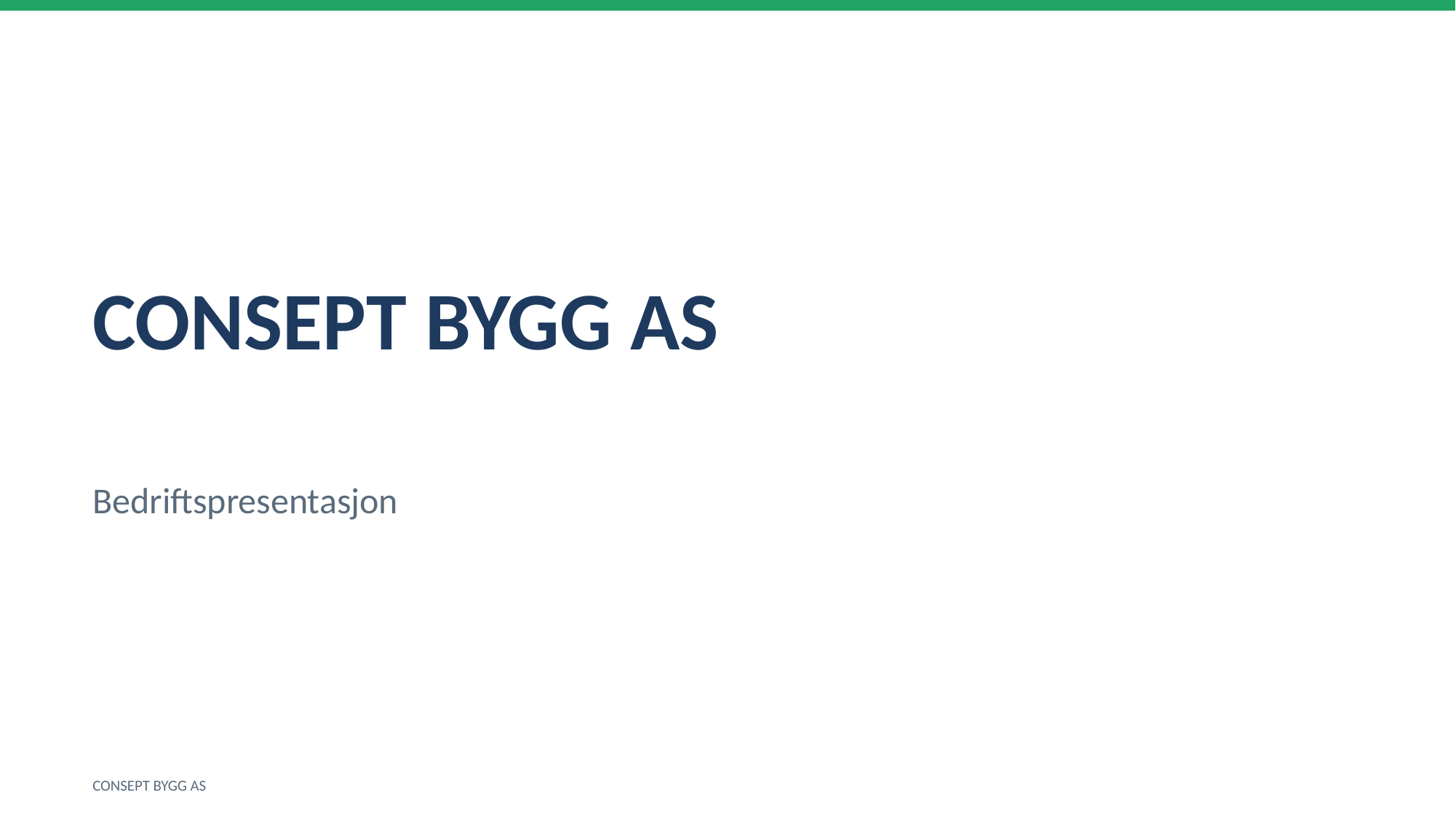

CONSEPT BYGG AS
Bedriftspresentasjon
CONSEPT BYGG AS